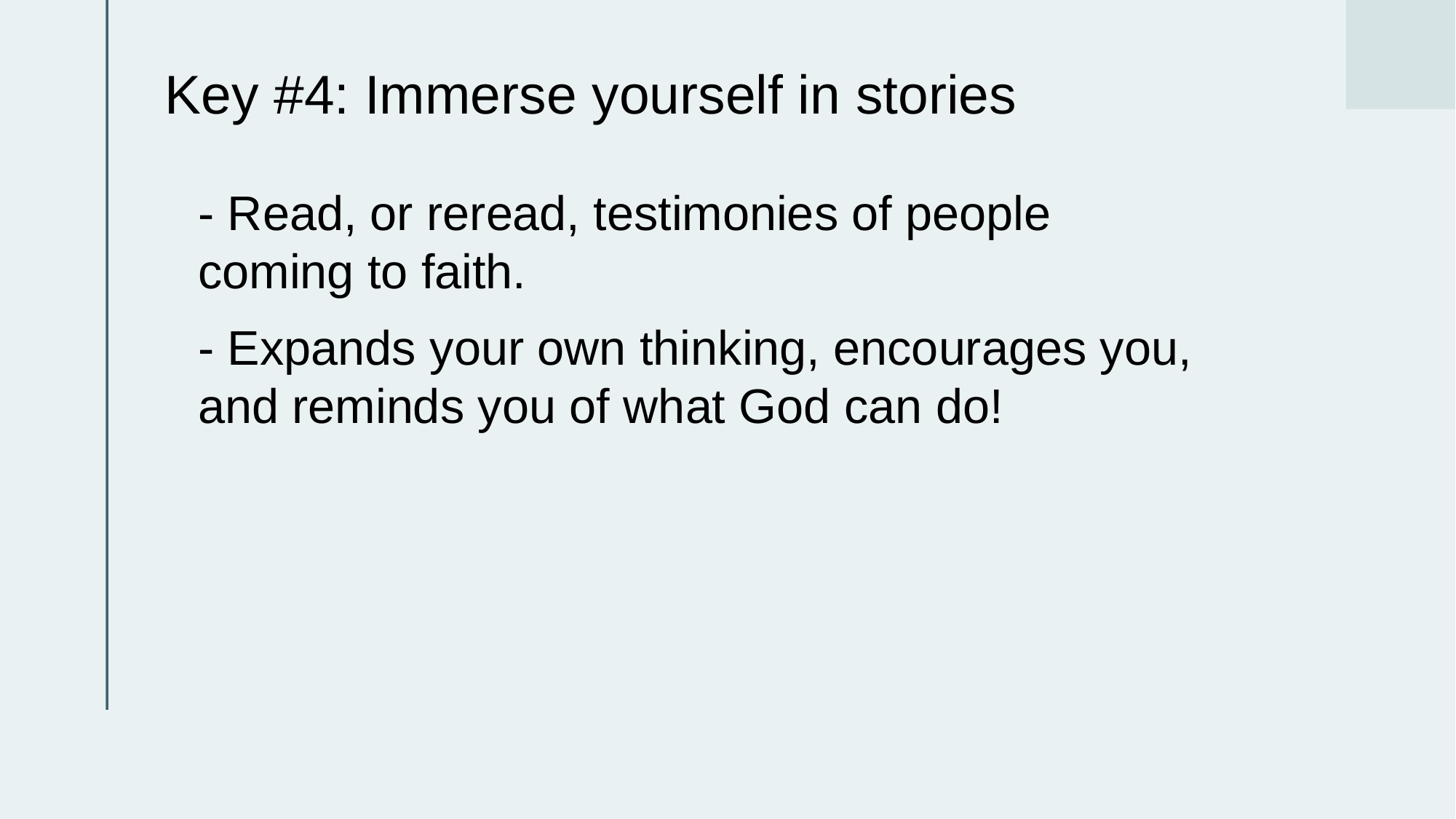

# Key #4: Immerse yourself in stories
- Read, or reread, testimonies of people coming to faith.
- Expands your own thinking, encourages you, and reminds you of what God can do!